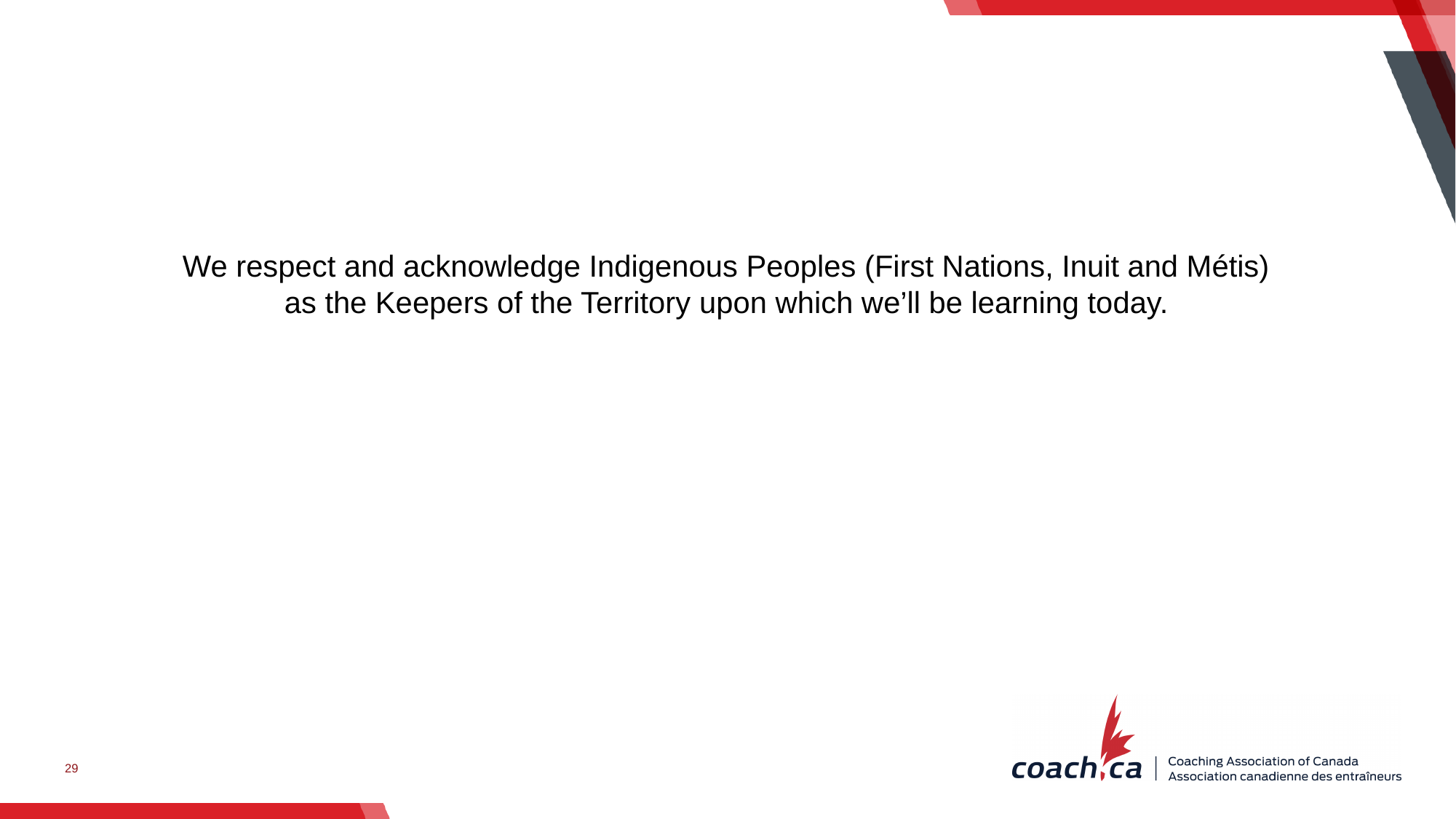

We respect and acknowledge Indigenous Peoples (First Nations, Inuit and Métis) as the Keepers of the Territory ​upon which we’ll be learning today.

29